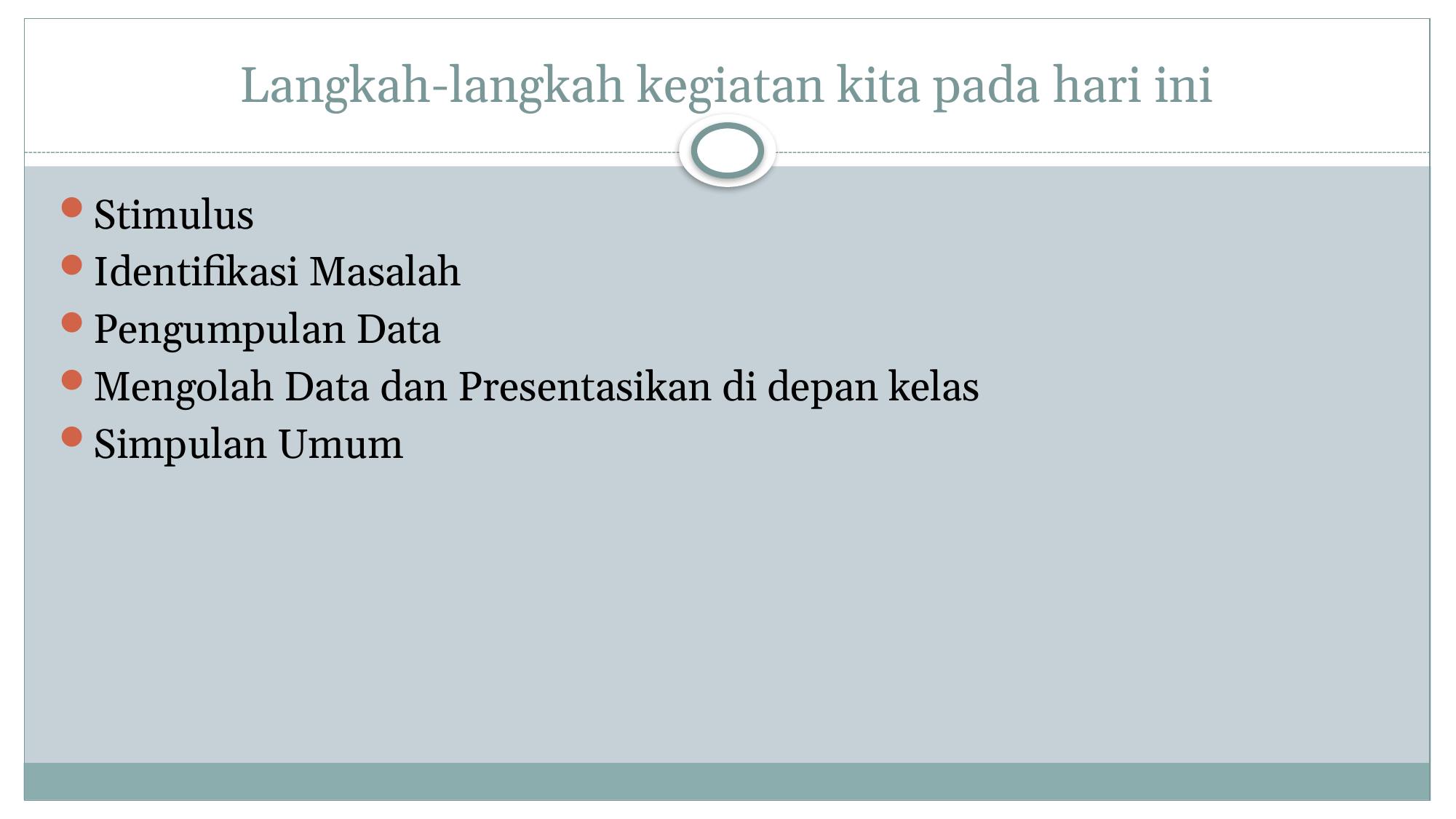

# Langkah-langkah kegiatan kita pada hari ini
Stimulus
Identifikasi Masalah
Pengumpulan Data
Mengolah Data dan Presentasikan di depan kelas
Simpulan Umum